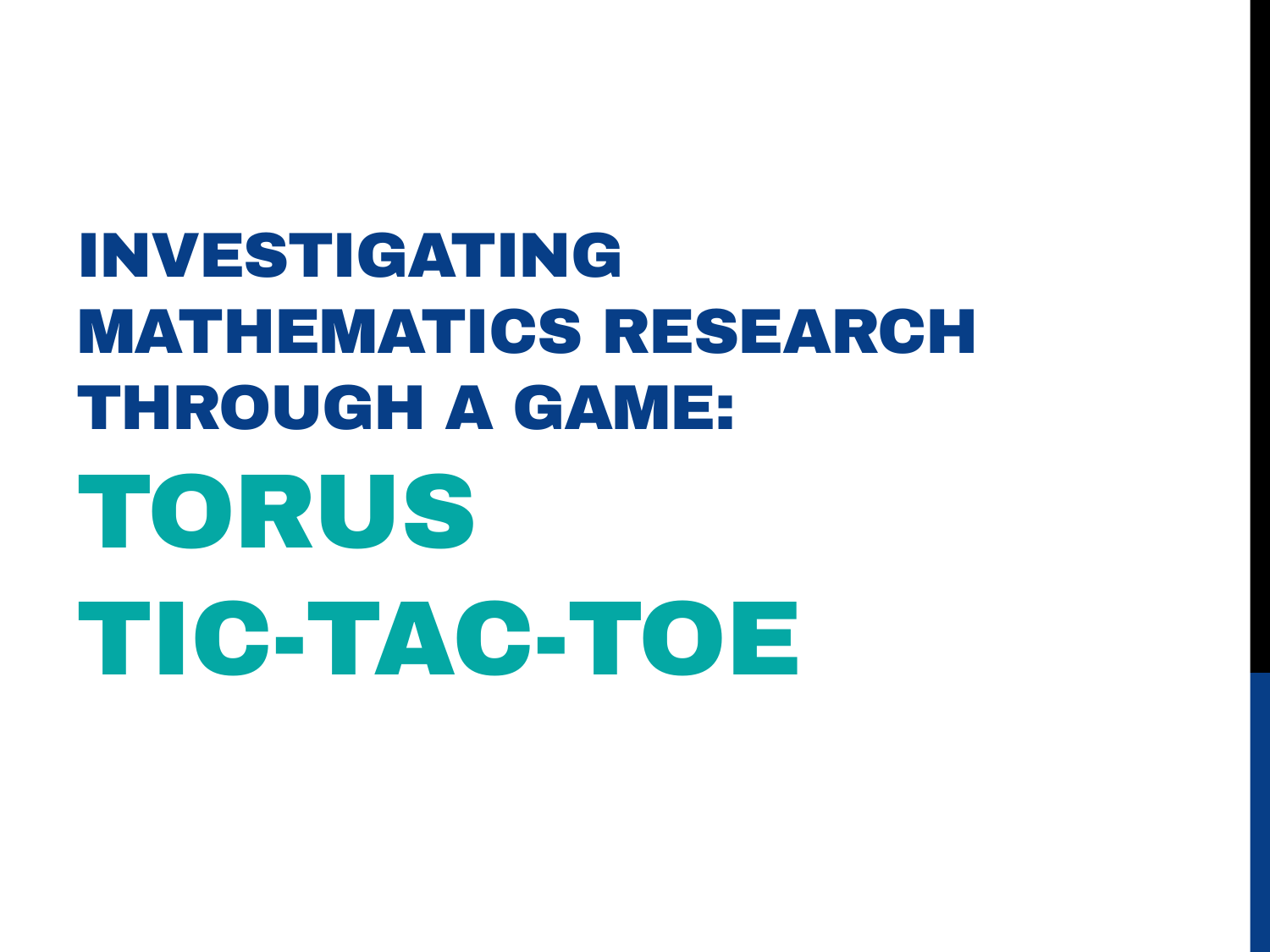

# Investigating mathematics research through a game: Torus tic-tac-toe